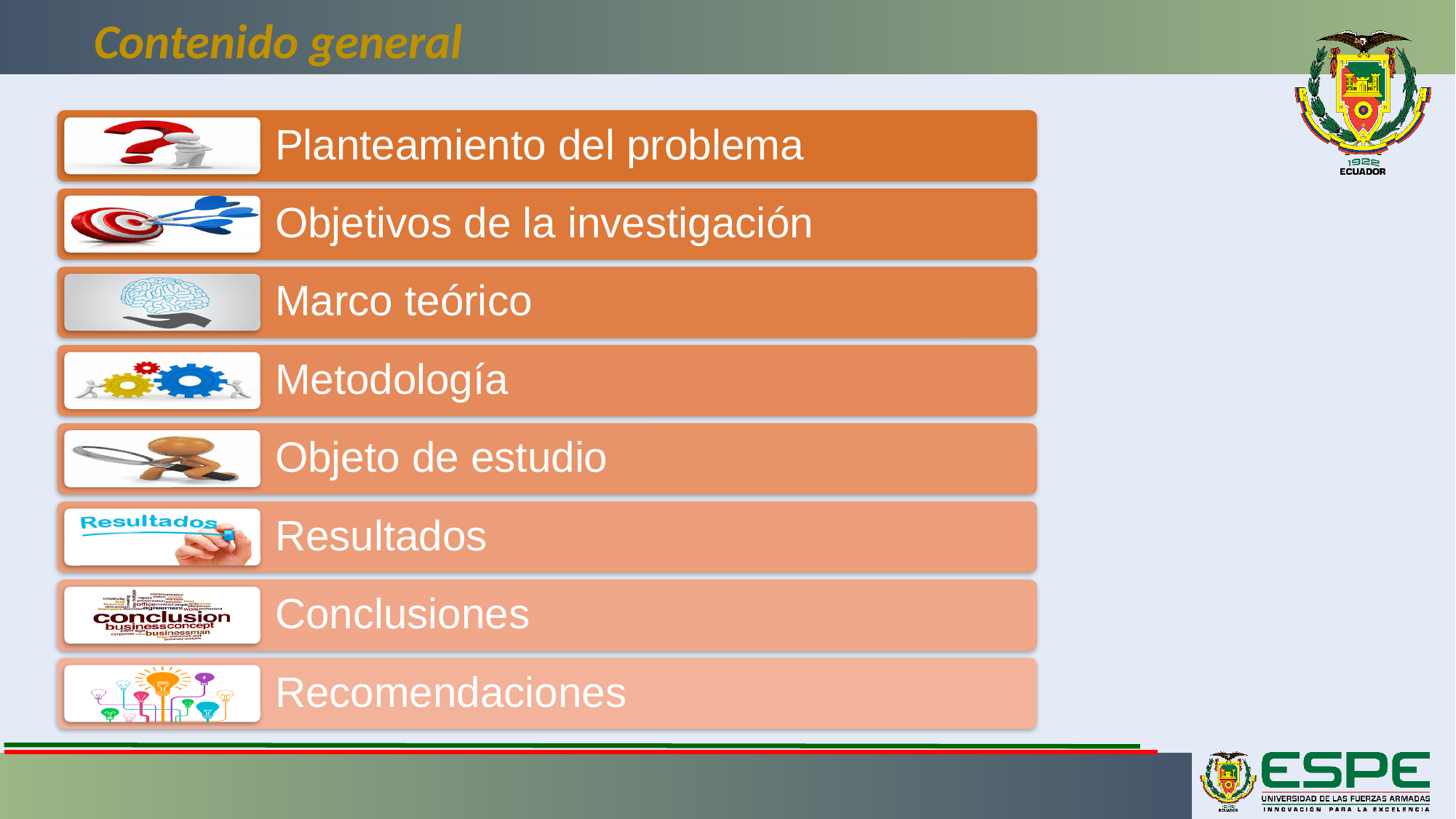

# Contenido general
Planteamiento del problema
Objetivos de la investigación
Marco teórico
Metodología
Objeto de estudio
Resultados
Conclusiones
Recomendaciones